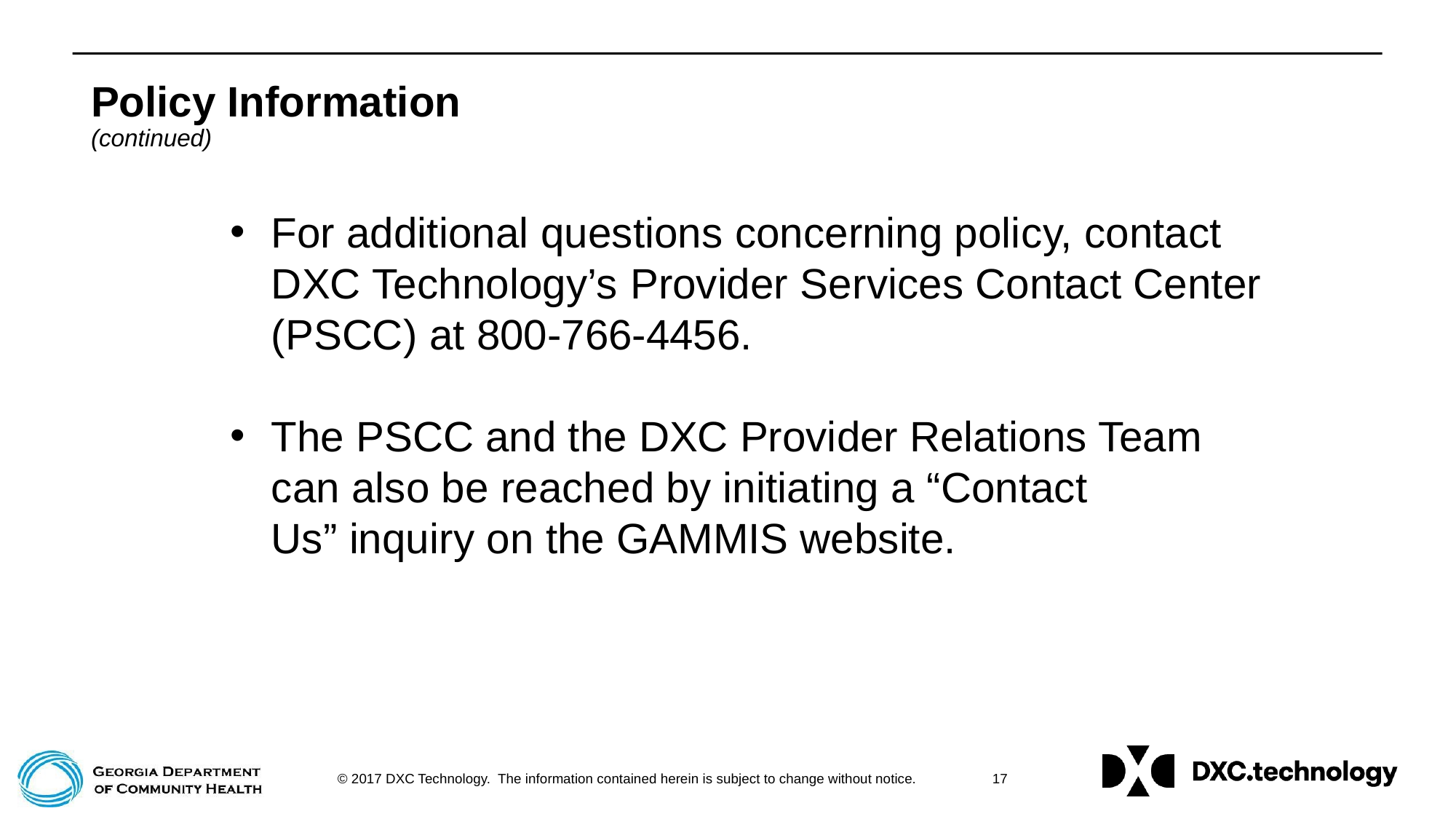

Policy Information
(continued)
For additional questions concerning policy, contact DXC Technology’s Provider Services Contact Center (PSCC) at 800-766-4456.

The PSCC and the DXC Provider Relations Team can also be reached by initiating a “Contact
Us” inquiry on the GAMMIS website.